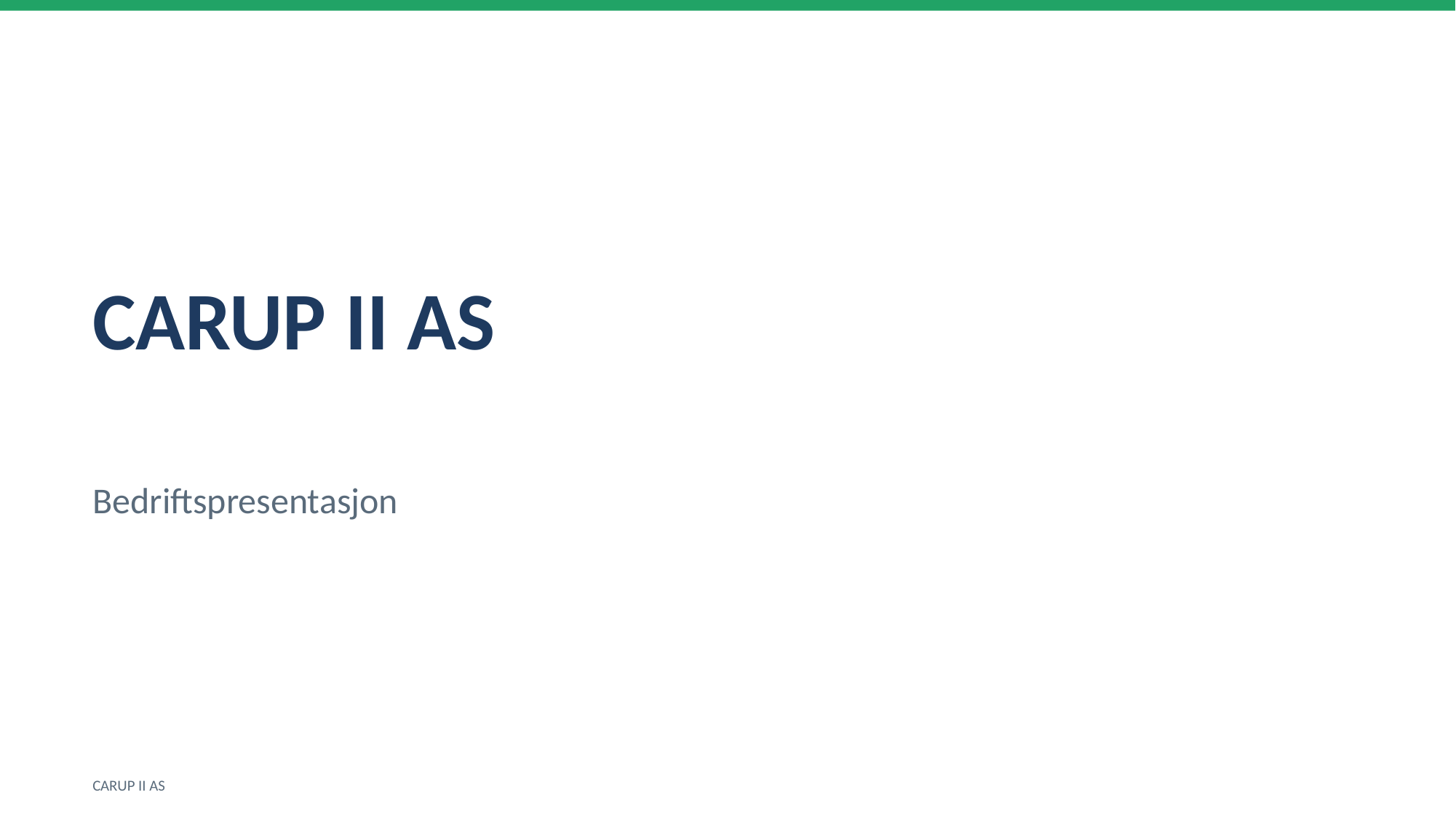

CARUP II AS
Bedriftspresentasjon
CARUP II AS